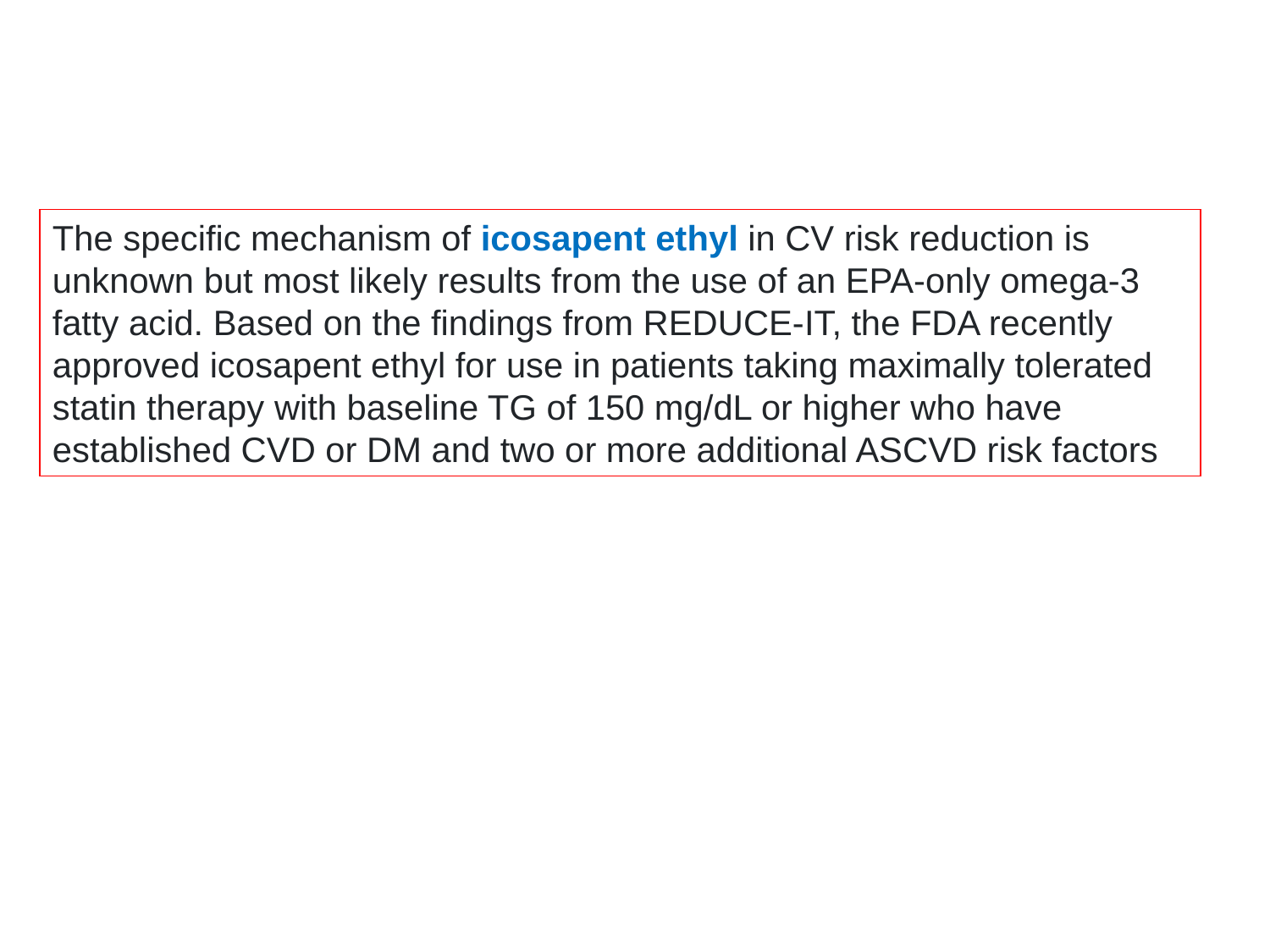

The specific mechanism of icosapent ethyl in CV risk reduction is unknown but most likely results from the use of an EPA-only omega-3 fatty acid. Based on the findings from REDUCE-IT, the FDA recently approved icosapent ethyl for use in patients taking maximally tolerated statin therapy with baseline TG of 150 mg/dL or higher who have established CVD or DM and two or more additional ASCVD risk factors